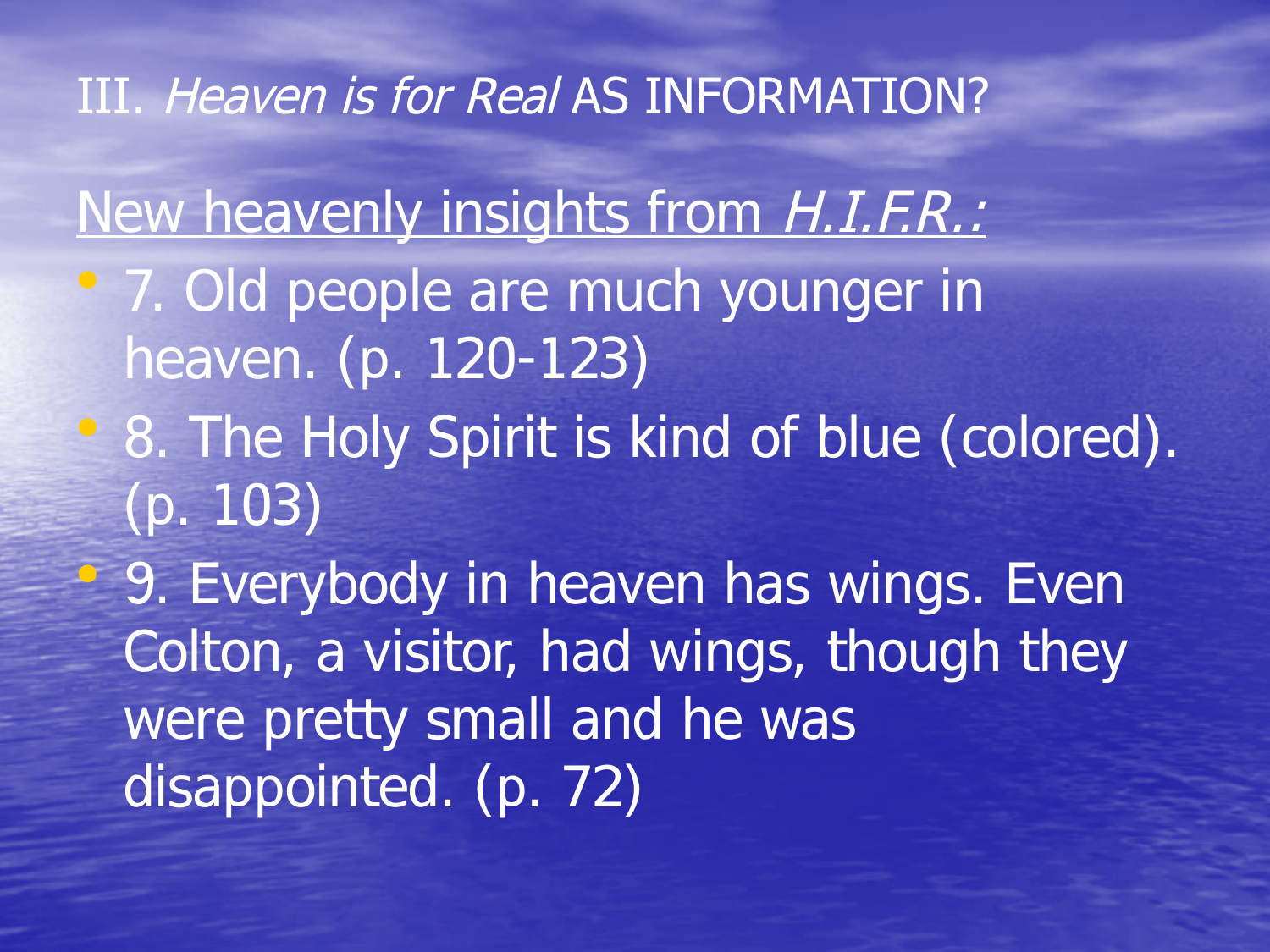

# III. Heaven is for Real AS INFORMATION?
New heavenly insights from H.I.F.R.:
7. Old people are much younger in heaven. (p. 120-123)
8. The Holy Spirit is kind of blue (colored). (p. 103)
9. Everybody in heaven has wings. Even Colton, a visitor, had wings, though they were pretty small and he was disappointed. (p. 72)